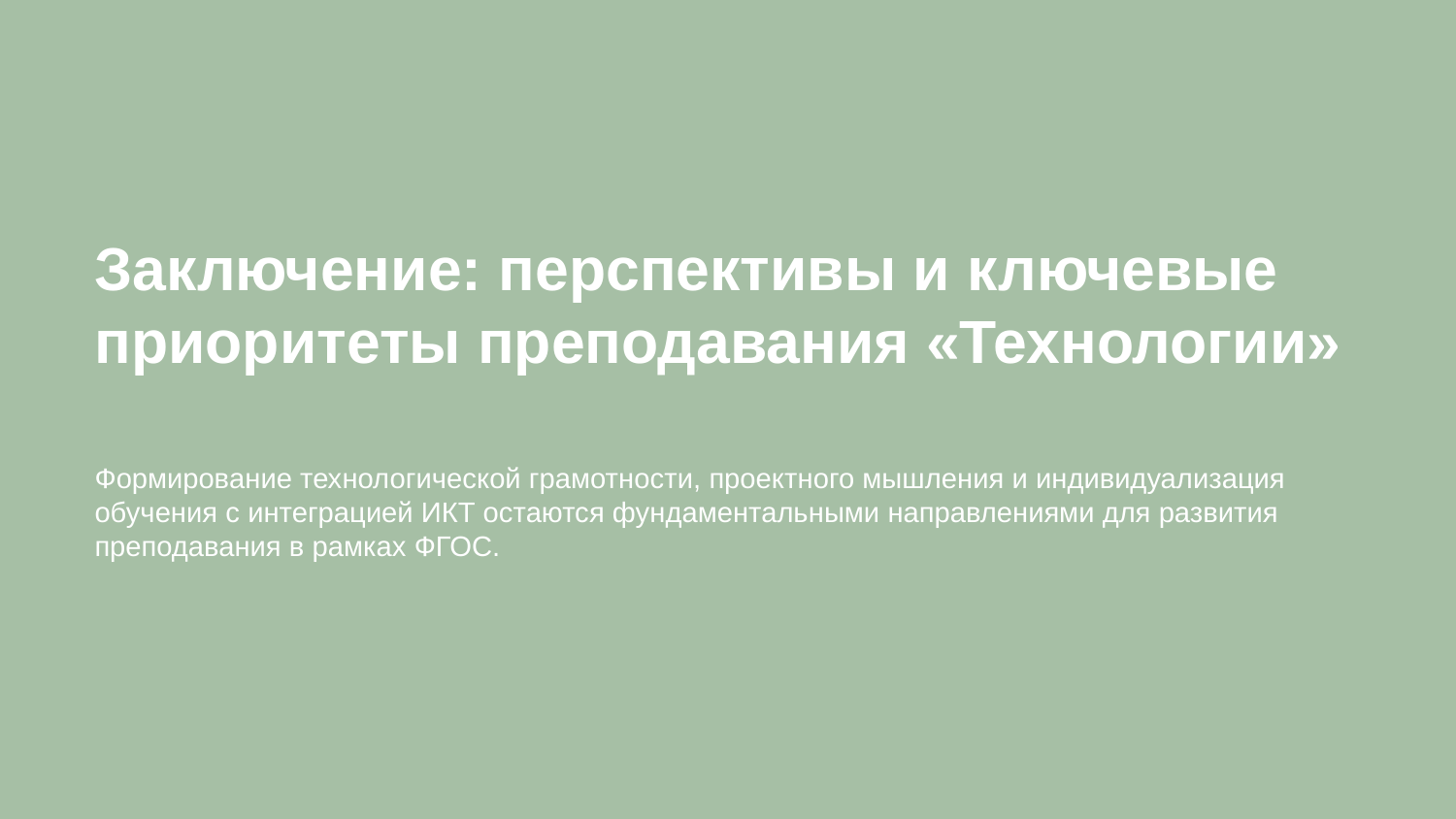

Заключение: перспективы и ключевые приоритеты преподавания «Технологии»

Формирование технологической грамотности, проектного мышления и индивидуализация обучения с интеграцией ИКТ остаются фундаментальными направлениями для развития преподавания в рамках ФГОС.